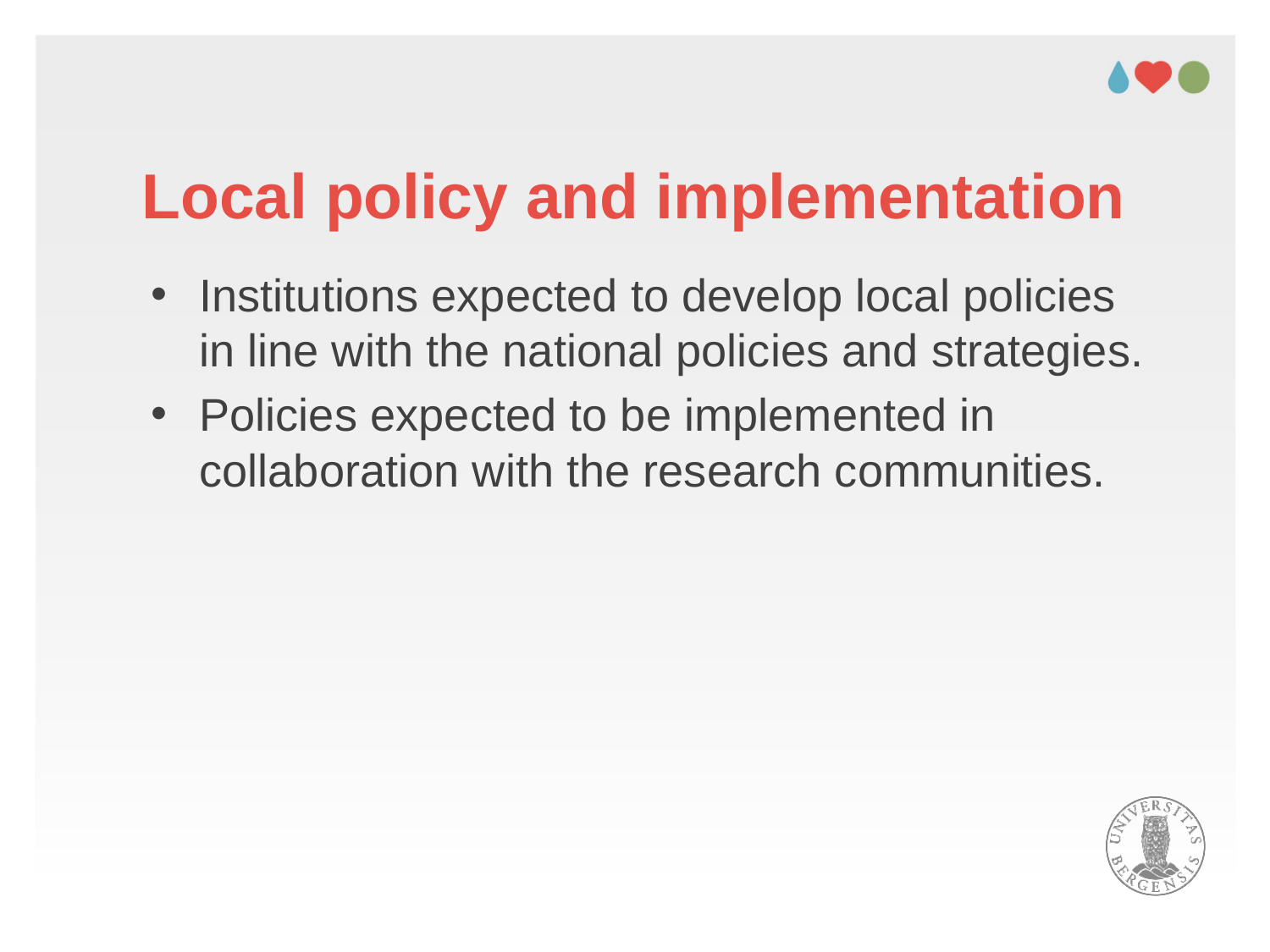

# Local policy and implementation
Institutions expected to develop local policies in line with the national policies and strategies.
Policies expected to be implemented in collaboration with the research communities.